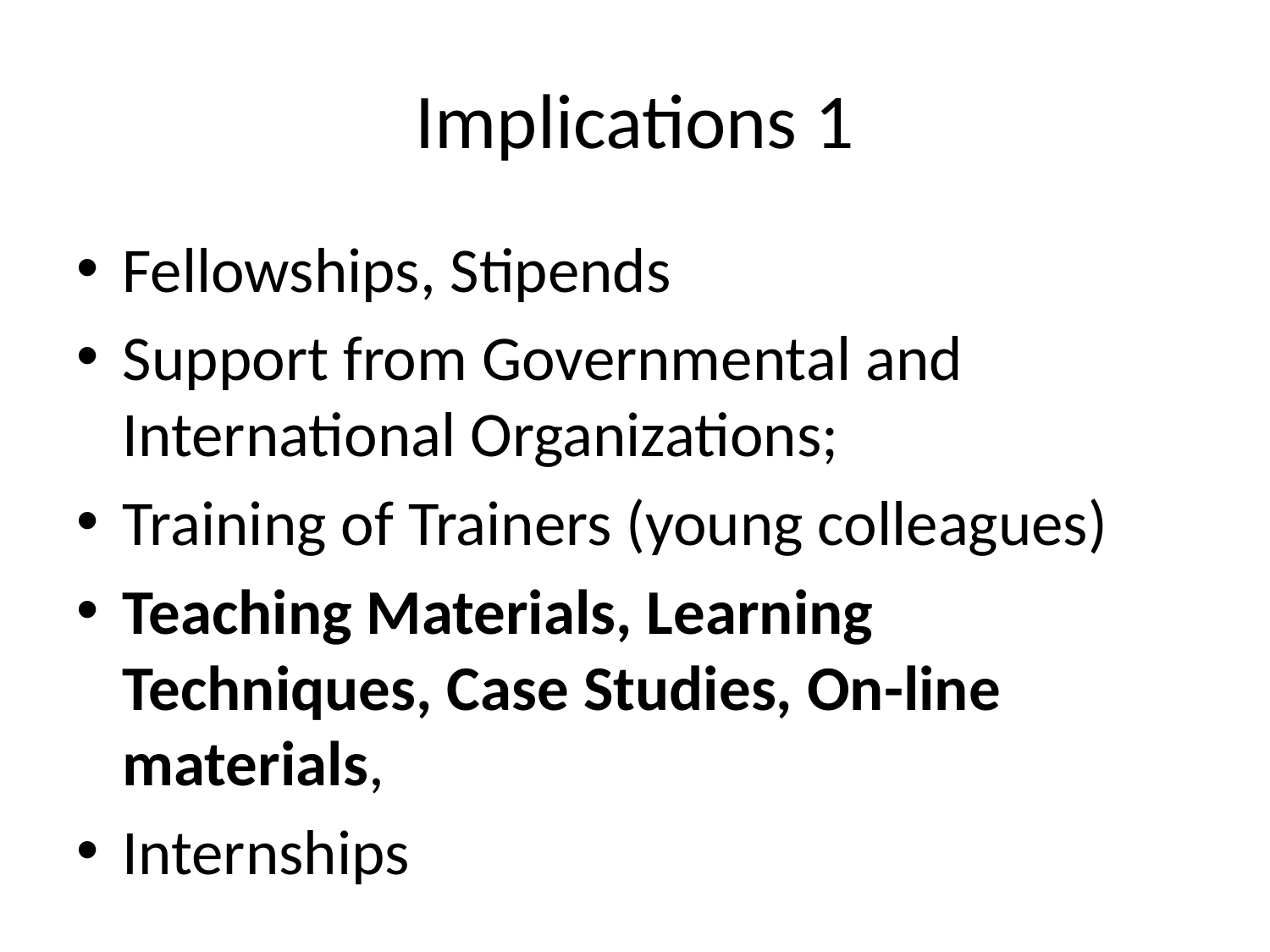

# Implications 1
Fellowships, Stipends
Support from Governmental and International Organizations;
Training of Trainers (young colleagues)
Teaching Materials, Learning Techniques, Case Studies, On-line materials,
Internships